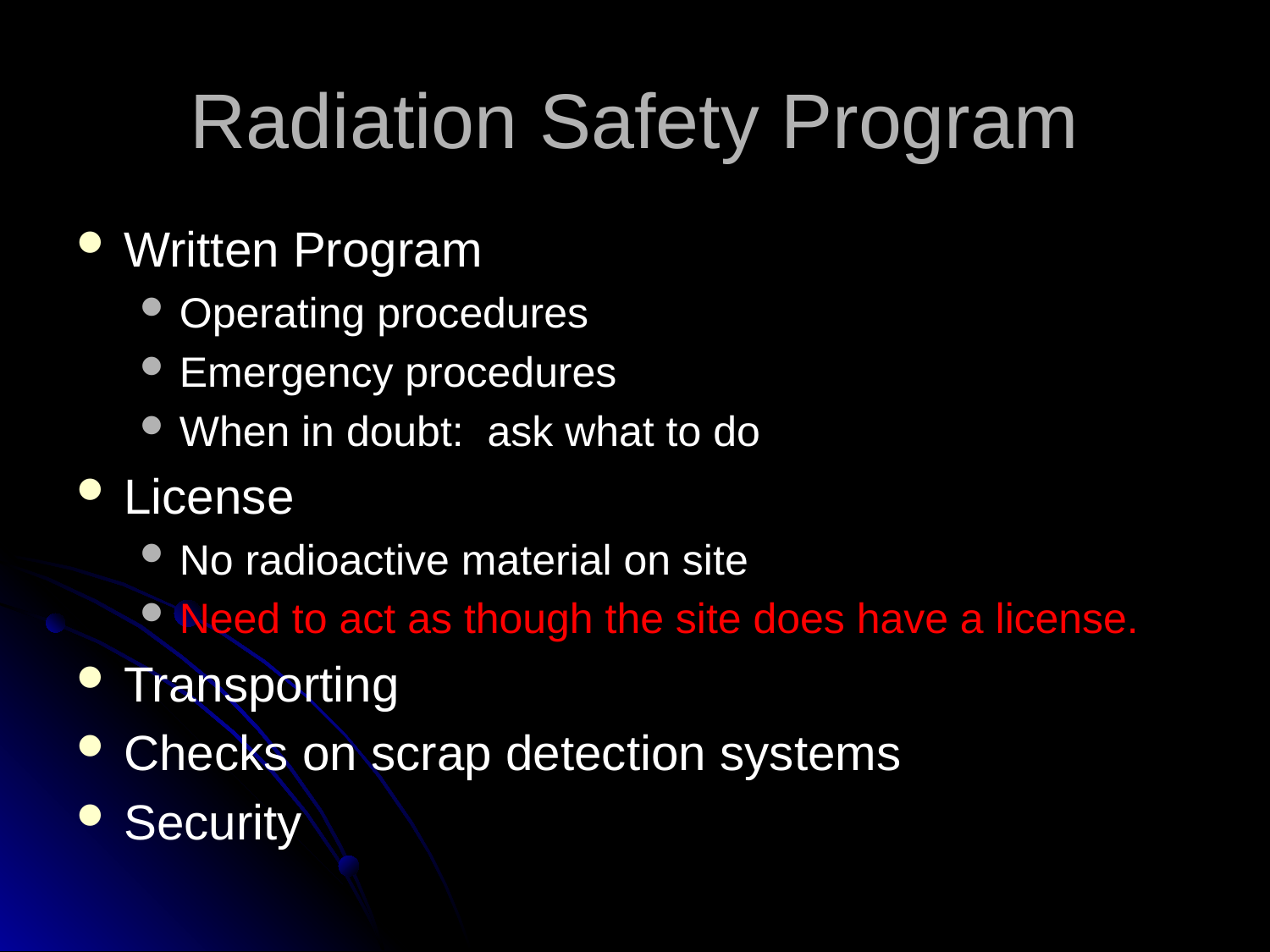

# Radiation Safety Program
Written Program
Operating procedures
Emergency procedures
When in doubt:  ask what to do
License
No radioactive material on site
Need to act as though the site does have a license.
Transporting
Checks on scrap detection systems
Security